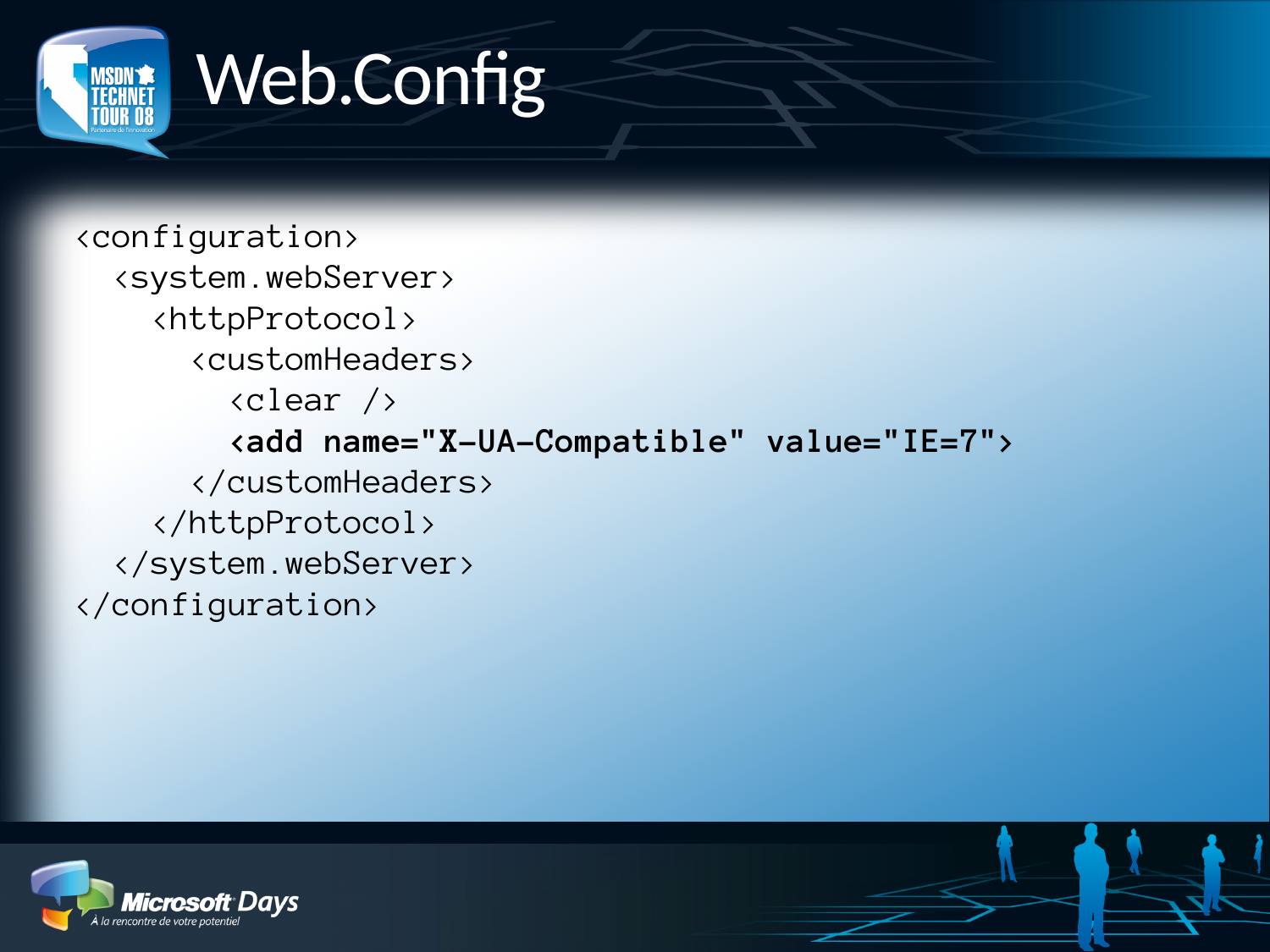

# Web.Config
<configuration>
  <system.webServer>
    <httpProtocol>
      <customHeaders>
        <clear />
        <add name="X-UA-Compatible" value="IE=7">
      </customHeaders>
    </httpProtocol>
  </system.webServer>
</configuration>